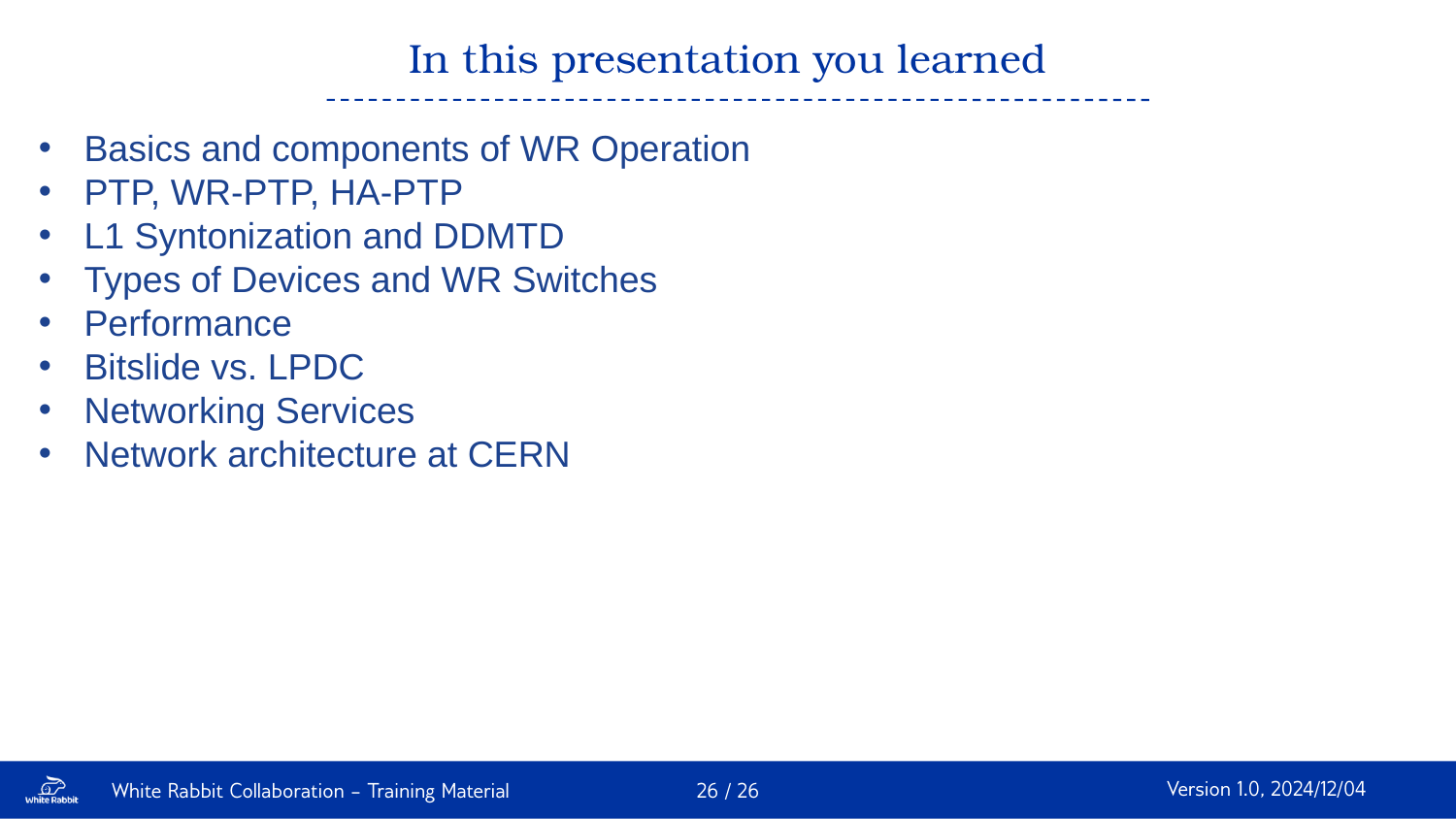

In this presentation you learned
Basics and components of WR Operation
PTP, WR-PTP, HA-PTP
L1 Syntonization and DDMTD
Types of Devices and WR Switches
Performance
Bitslide vs. LPDC
Networking Services
Network architecture at CERN

26 / 26
White Rabbit Collaboration – Training Material